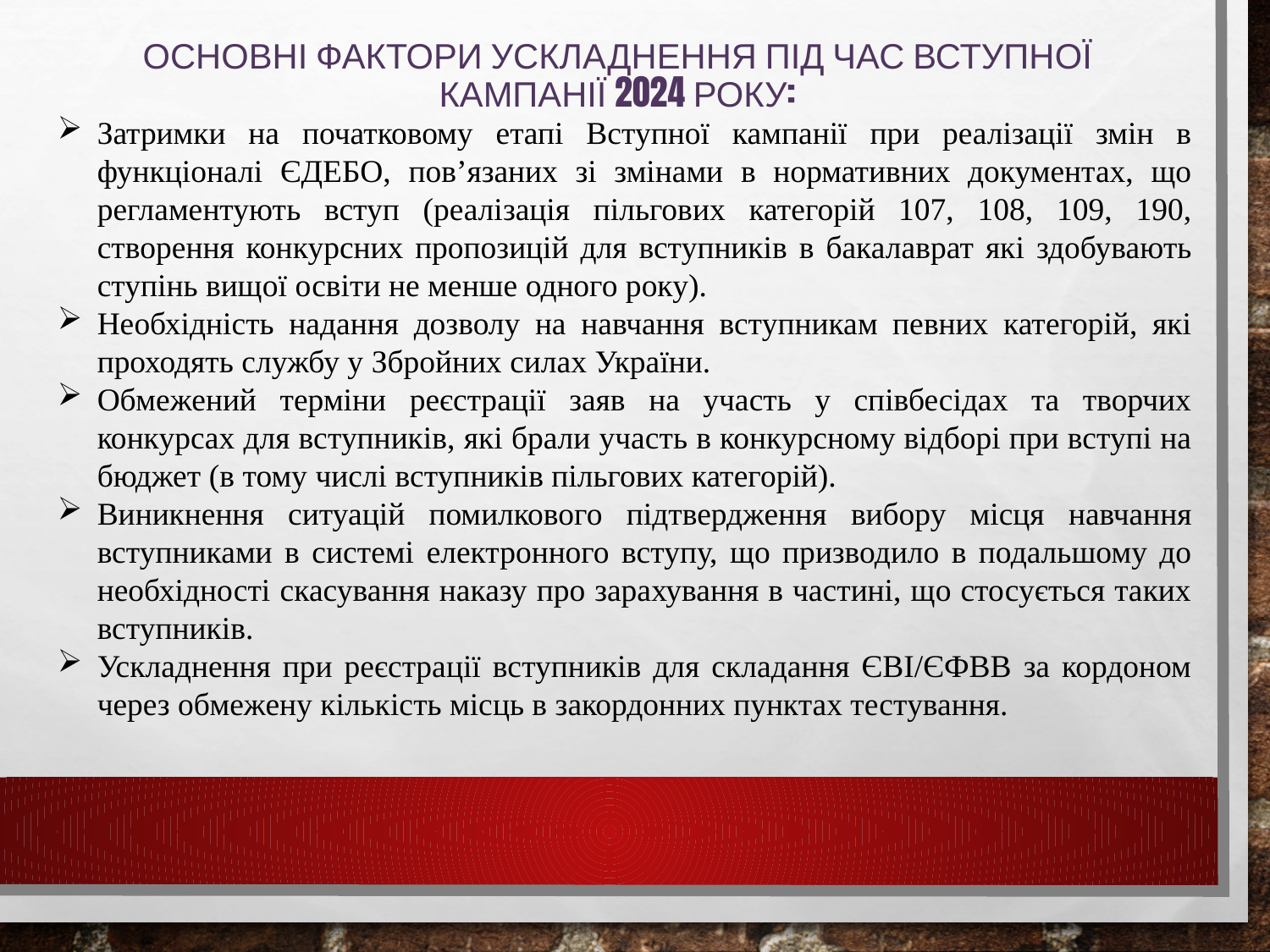

# Основні фактори ускладнення під час вступної кампанії 2024 року:
Затримки на початковому етапі Вступної кампанії при реалізації змін в функціоналі ЄДЕБО, пов’язаних зі змінами в нормативних документах, що регламентують вступ (реалізація пільгових категорій 107, 108, 109, 190, створення конкурсних пропозицій для вступників в бакалаврат які здобувають ступінь вищої освіти не менше одного року).
Необхідність надання дозволу на навчання вступникам певних категорій, які проходять службу у Збройних силах України.
Обмежений терміни реєстрації заяв на участь у співбесідах та творчих конкурсах для вступників, які брали участь в конкурсному відборі при вступі на бюджет (в тому числі вступників пільгових категорій).
Виникнення ситуацій помилкового підтвердження вибору місця навчання вступниками в системі електронного вступу, що призводило в подальшому до необхідності скасування наказу про зарахування в частині, що стосується таких вступників.
Ускладнення при реєстрації вступників для складання ЄВІ/ЄФВВ за кордоном через обмежену кількість місць в закордонних пунктах тестування.